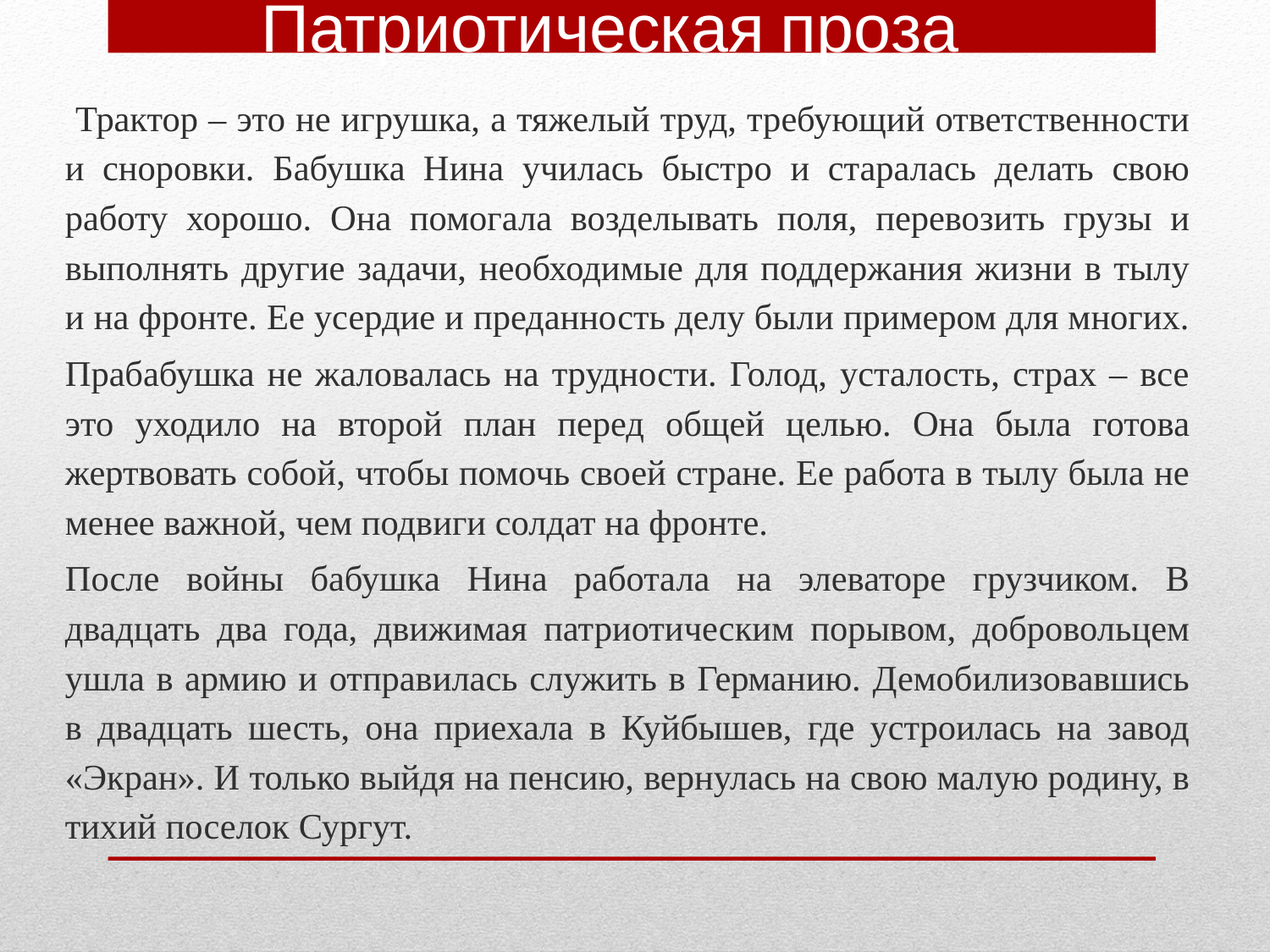

Патриотическая проза

	 Трактор – это не игрушка, а тяжелый труд, требующий ответственности и сноровки. Бабушка Нина училась быстро и старалась делать свою работу хорошо. Она помогала возделывать поля, перевозить грузы и выполнять другие задачи, необходимые для поддержания жизни в тылу и на фронте. Ее усердие и преданность делу были примером для многих.
	Прабабушка не жаловалась на трудности. Голод, усталость, страх – все это уходило на второй план перед общей целью. Она была готова жертвовать собой, чтобы помочь своей стране. Ее работа в тылу была не менее важной, чем подвиги солдат на фронте.
	После войны бабушка Нина работала на элеваторе грузчиком. В двадцать два года, движимая патриотическим порывом, добровольцем ушла в армию и отправилась служить в Германию. Демобилизовавшись в двадцать шесть, она приехала в Куйбышев, где устроилась на завод «Экран». И только выйдя на пенсию, вернулась на свою малую родину, в тихий поселок Сургут.